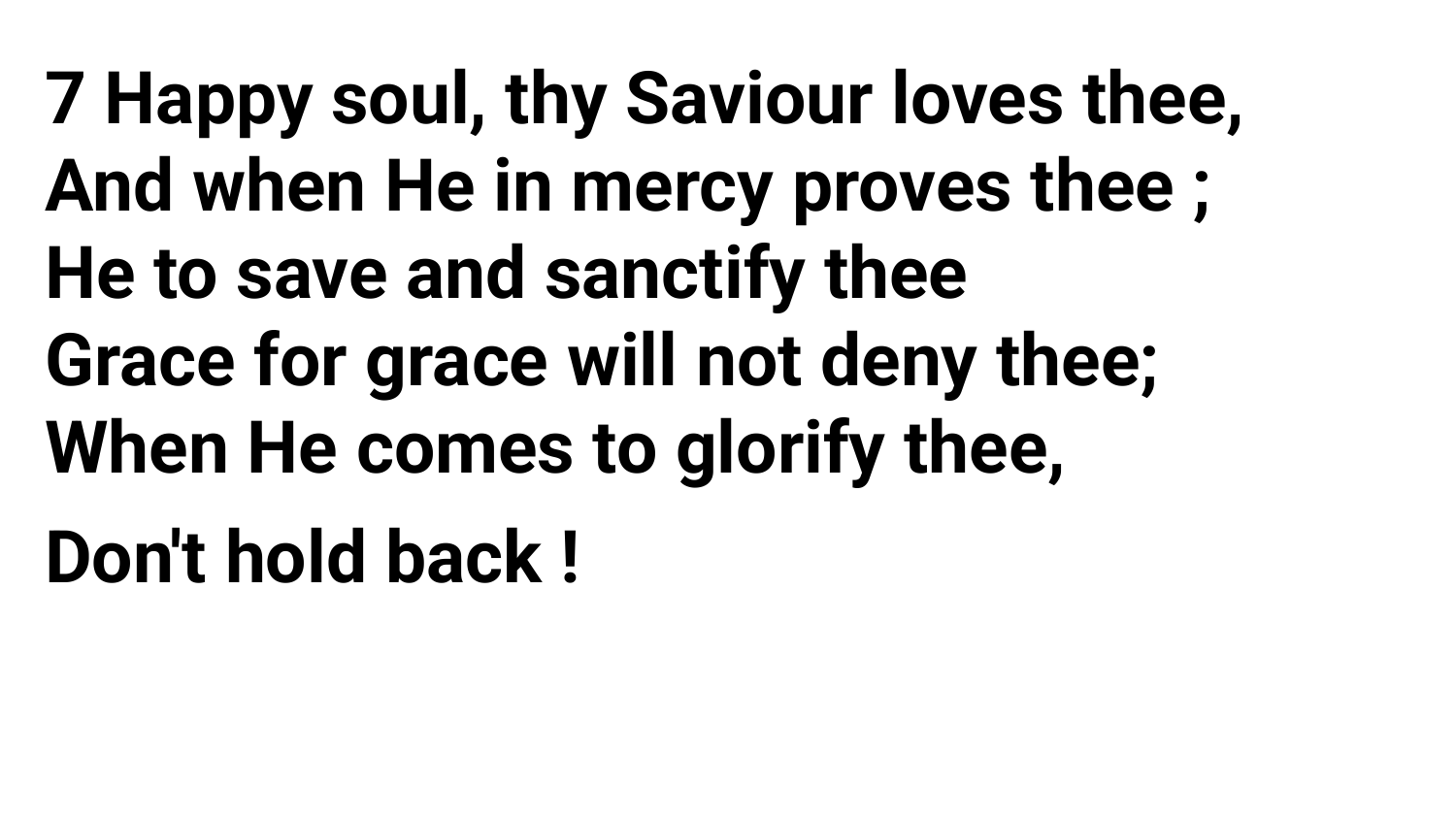

7 Happy soul, thy Saviour loves thee,
And when He in mercy proves thee ;
He to save and sanctify thee
Grace for grace will not deny thee;
When He comes to glorify thee,
Don't hold back !